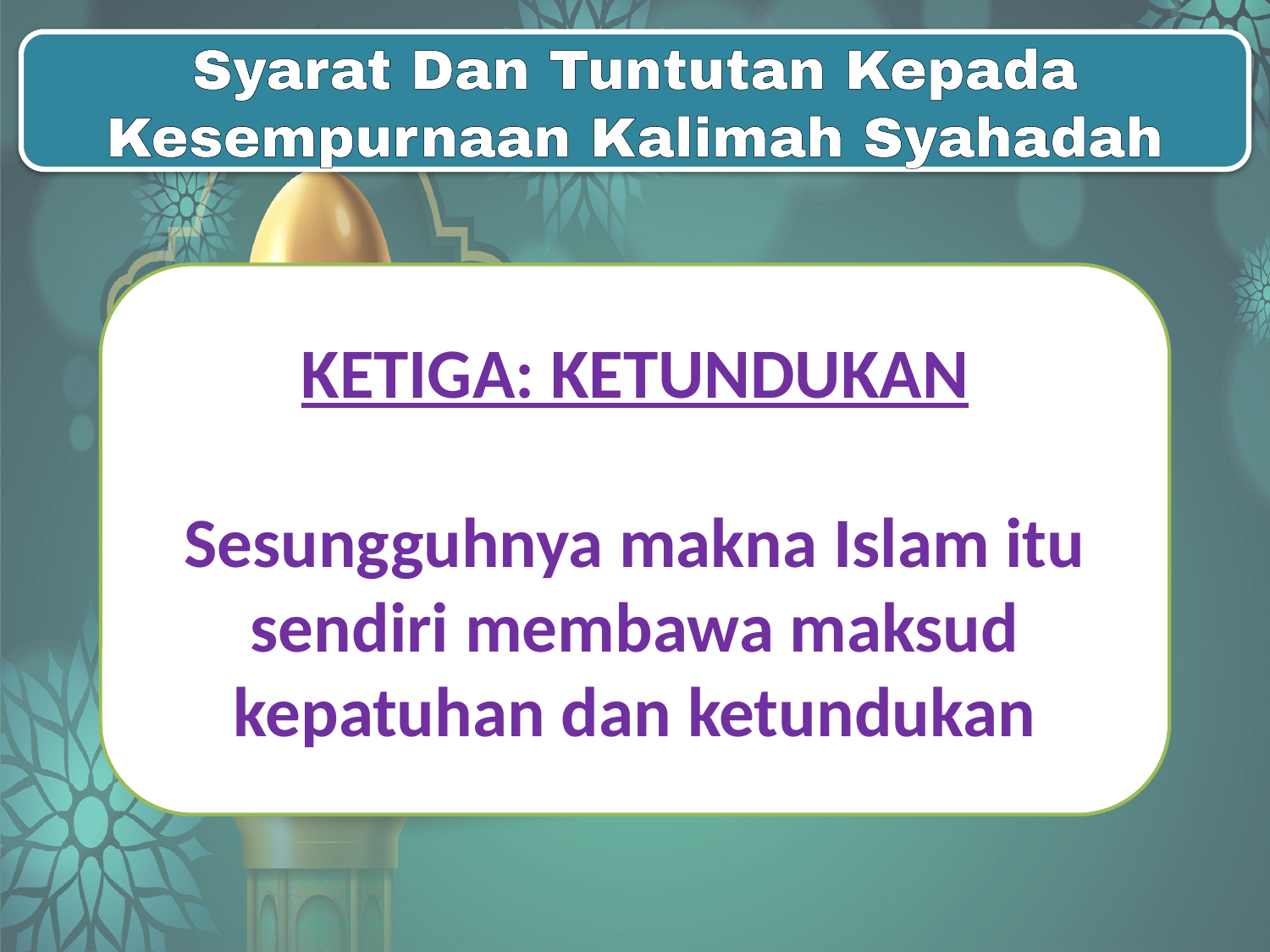

Syarat Dan Tuntutan Kepada Kesempurnaan Kalimah Syahadah
KETIGA: KETUNDUKAN

Sesungguhnya makna Islam itu sendiri membawa maksud kepatuhan dan ketundukan